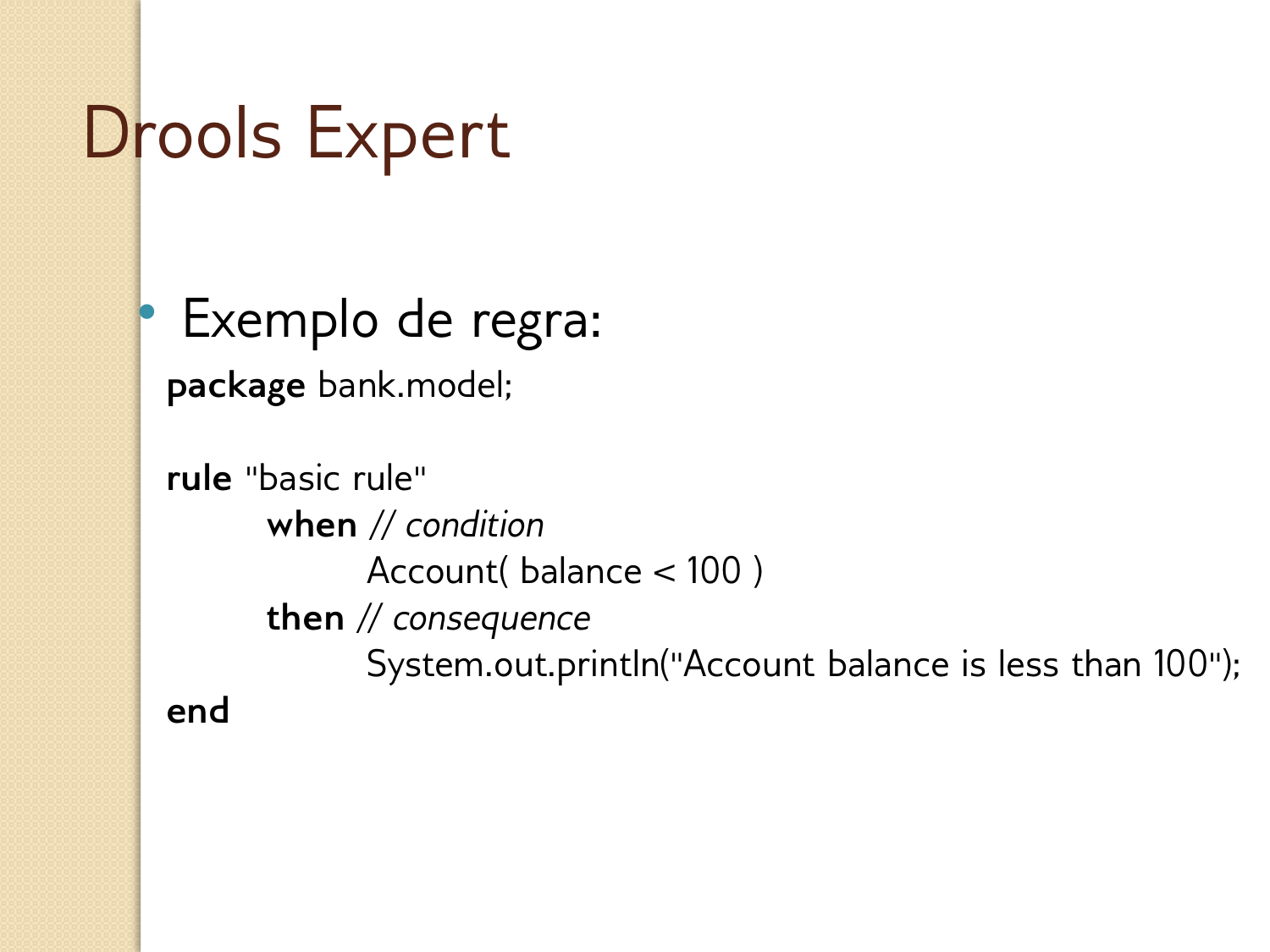

Drools Expert
Exemplo de regra:
package bank.model;

rule "basic rule"
	when // condition
		Account( balance < 100 )
	then // consequence
		System.out.println("Account balance is less than 100");
end